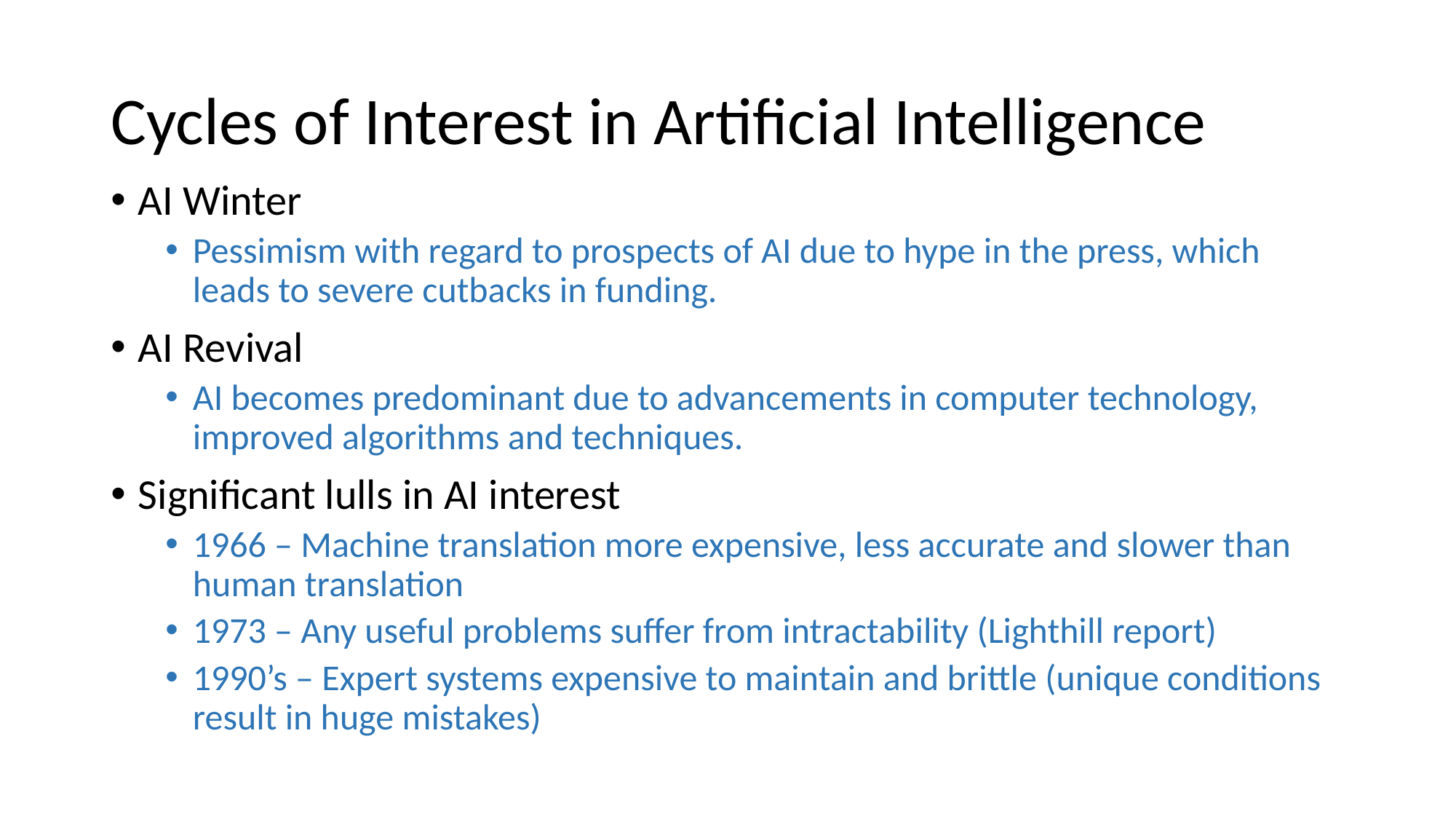

# Cycles of Interest in Artificial Intelligence
AI Winter
Pessimism with regard to prospects of AI due to hype in the press, which leads to severe cutbacks in funding.
AI Revival
AI becomes predominant due to advancements in computer technology, improved algorithms and techniques.
Significant lulls in AI interest
1966 – Machine translation more expensive, less accurate and slower than human translation
1973 – Any useful problems suffer from intractability (Lighthill report)
1990’s – Expert systems expensive to maintain and brittle (unique conditions result in huge mistakes)